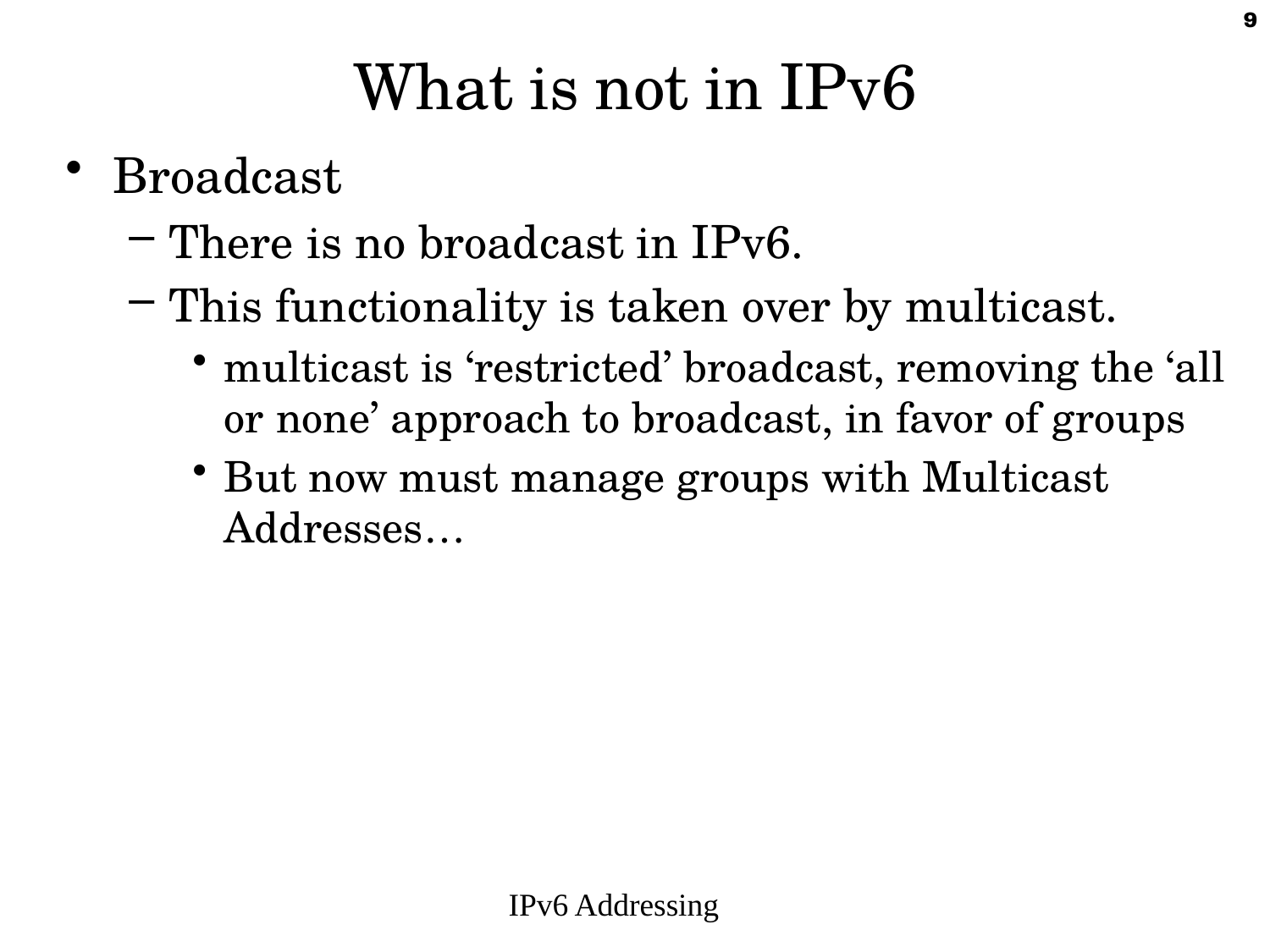

# What is not in IPv6
Broadcast
There is no broadcast in IPv6.
This functionality is taken over by multicast.
multicast is ‘restricted’ broadcast, removing the ‘all or none’ approach to broadcast, in favor of groups
But now must manage groups with Multicast Addresses…